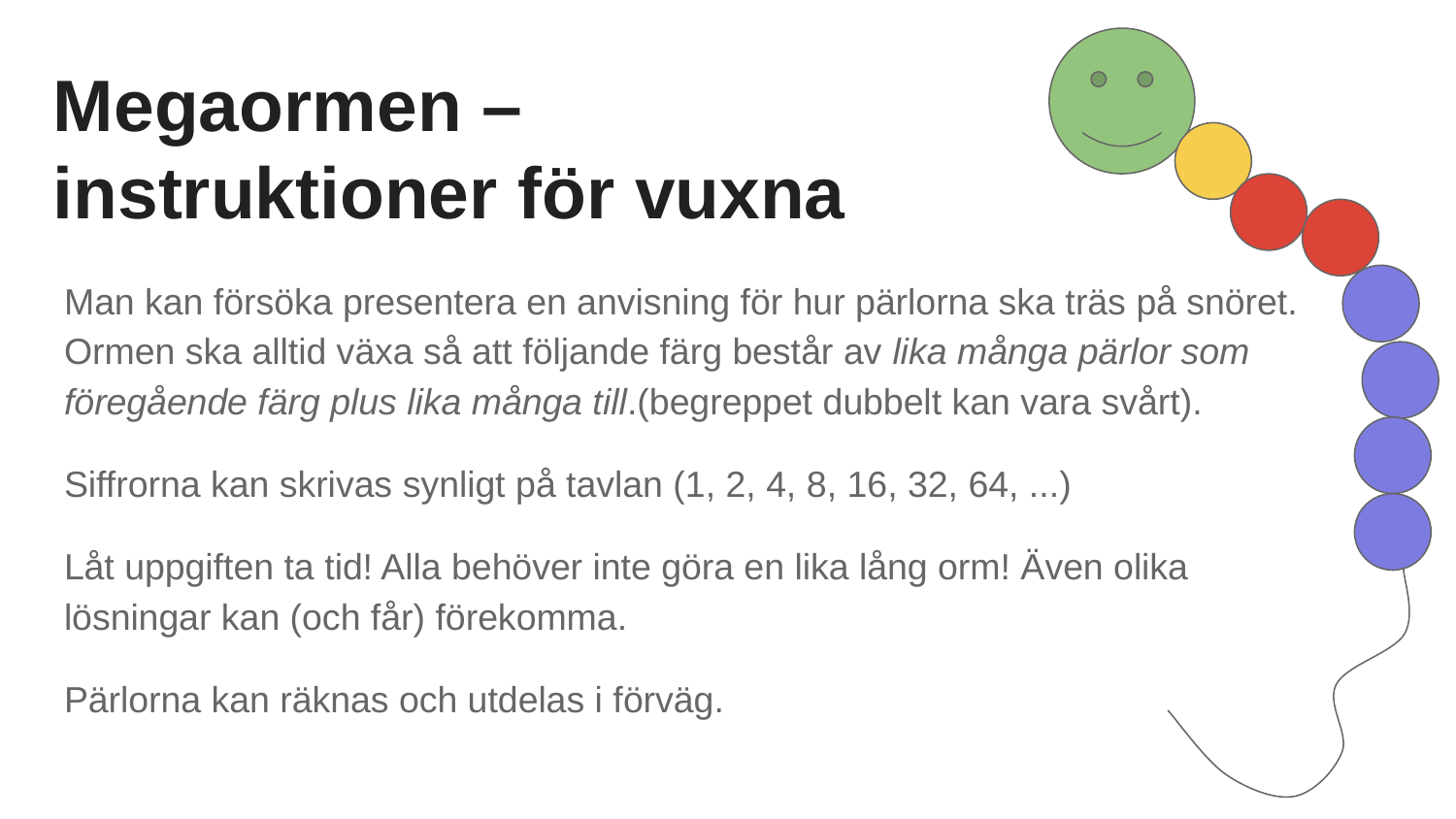

# Megaormen – instruktioner för vuxna

Man kan försöka presentera en anvisning för hur pärlorna ska träs på snöret. Ormen ska alltid växa så att följande färg består av lika många pärlor som föregående färg plus lika många till.(begreppet dubbelt kan vara svårt).
Siffrorna kan skrivas synligt på tavlan (1, 2, 4, 8, 16, 32, 64, ...)
Låt uppgiften ta tid! Alla behöver inte göra en lika lång orm! Även olika lösningar kan (och får) förekomma.
Pärlorna kan räknas och utdelas i förväg.